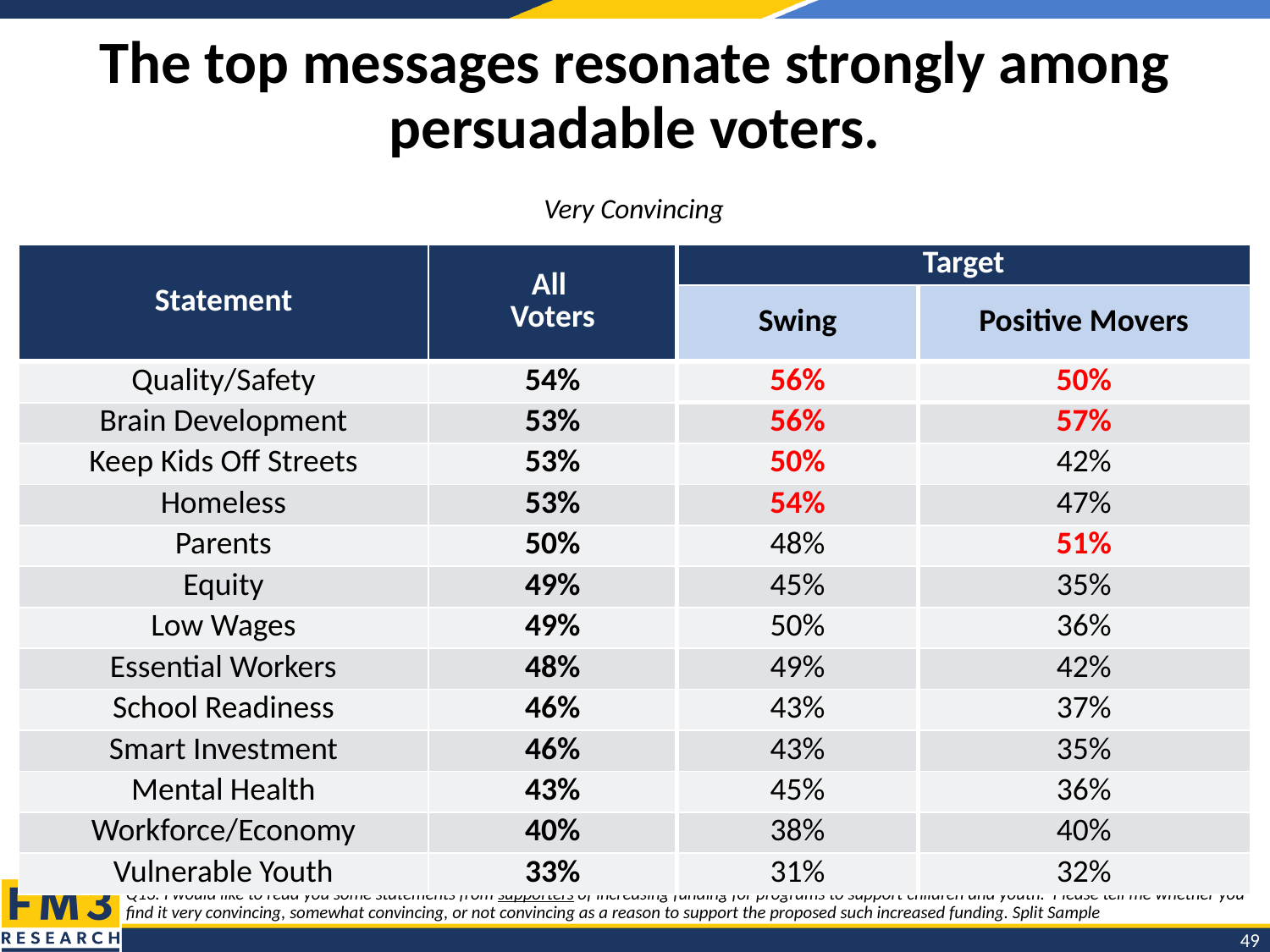

# The top messages resonate strongly among persuadable voters.
Very Convincing
| Statement | All Voters | Target |  |
| --- | --- | --- | --- |
|  |  | Swing | Positive Movers |
| Quality/Safety | 54% | 56% | 50% |
| Brain Development | 53% | 56% | 57% |
| Keep Kids Off Streets | 53% | 50% | 42% |
| Homeless | 53% | 54% | 47% |
| Parents | 50% | 48% | 51% |
| Equity | 49% | 45% | 35% |
| Low Wages | 49% | 50% | 36% |
| Essential Workers | 48% | 49% | 42% |
| School Readiness | 46% | 43% | 37% |
| Smart Investment | 46% | 43% | 35% |
| Mental Health | 43% | 45% | 36% |
| Workforce/Economy | 40% | 38% | 40% |
| Vulnerable Youth | 33% | 31% | 32% |
Q13. I would like to read you some statements from supporters of increasing funding for programs to support children and youth.  Please tell me whether you find it very convincing, somewhat convincing, or not convincing as a reason to support the proposed such increased funding. Split Sample